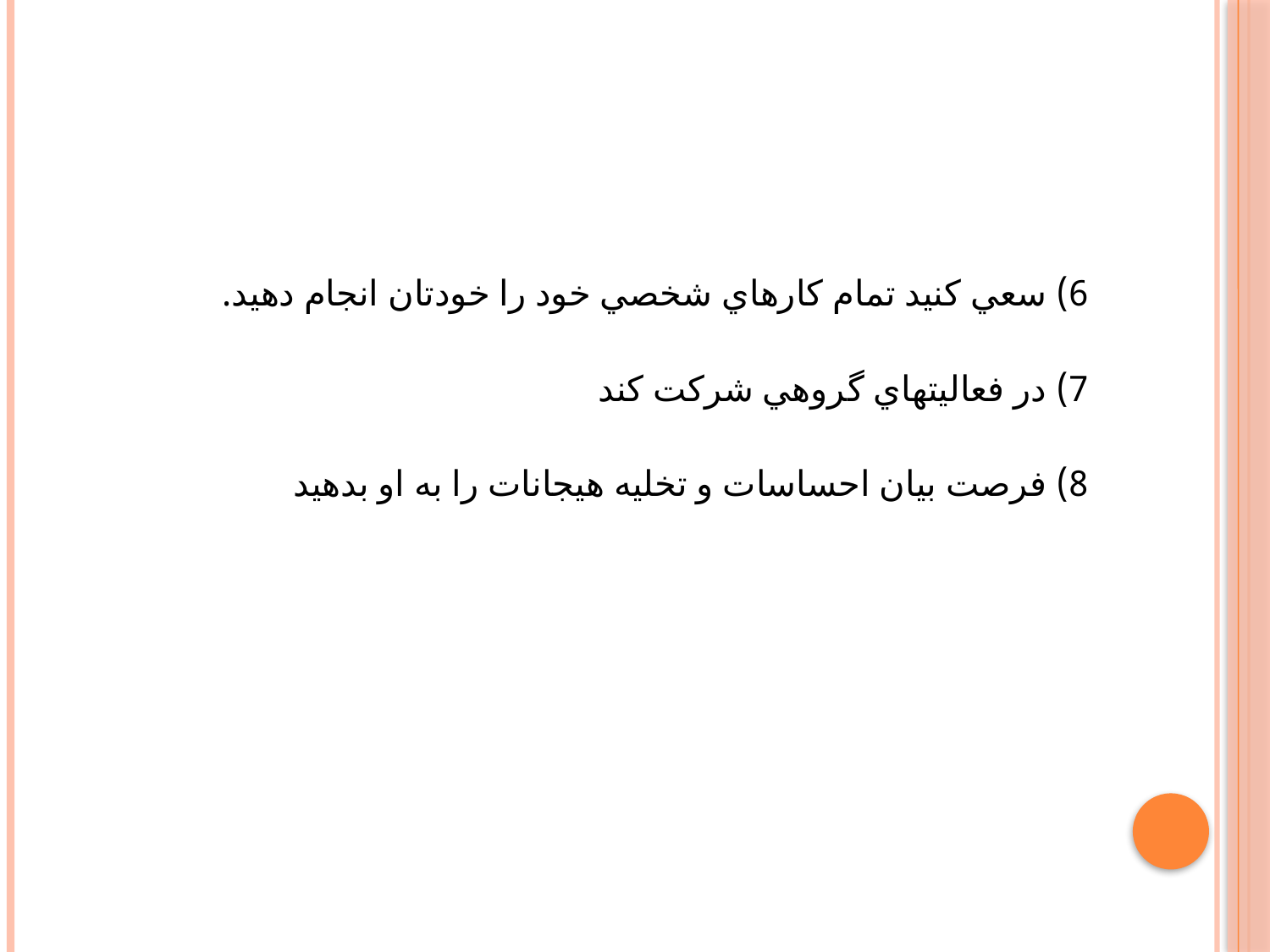

6) سعي كنيد تمام كارهاي شخصي خود را خودتان انجام دهيد.
7) در فعاليتهاي گروهي شركت كند
8) فرصت بيان احساسات و تخليه هيجانات را به او بدهيد